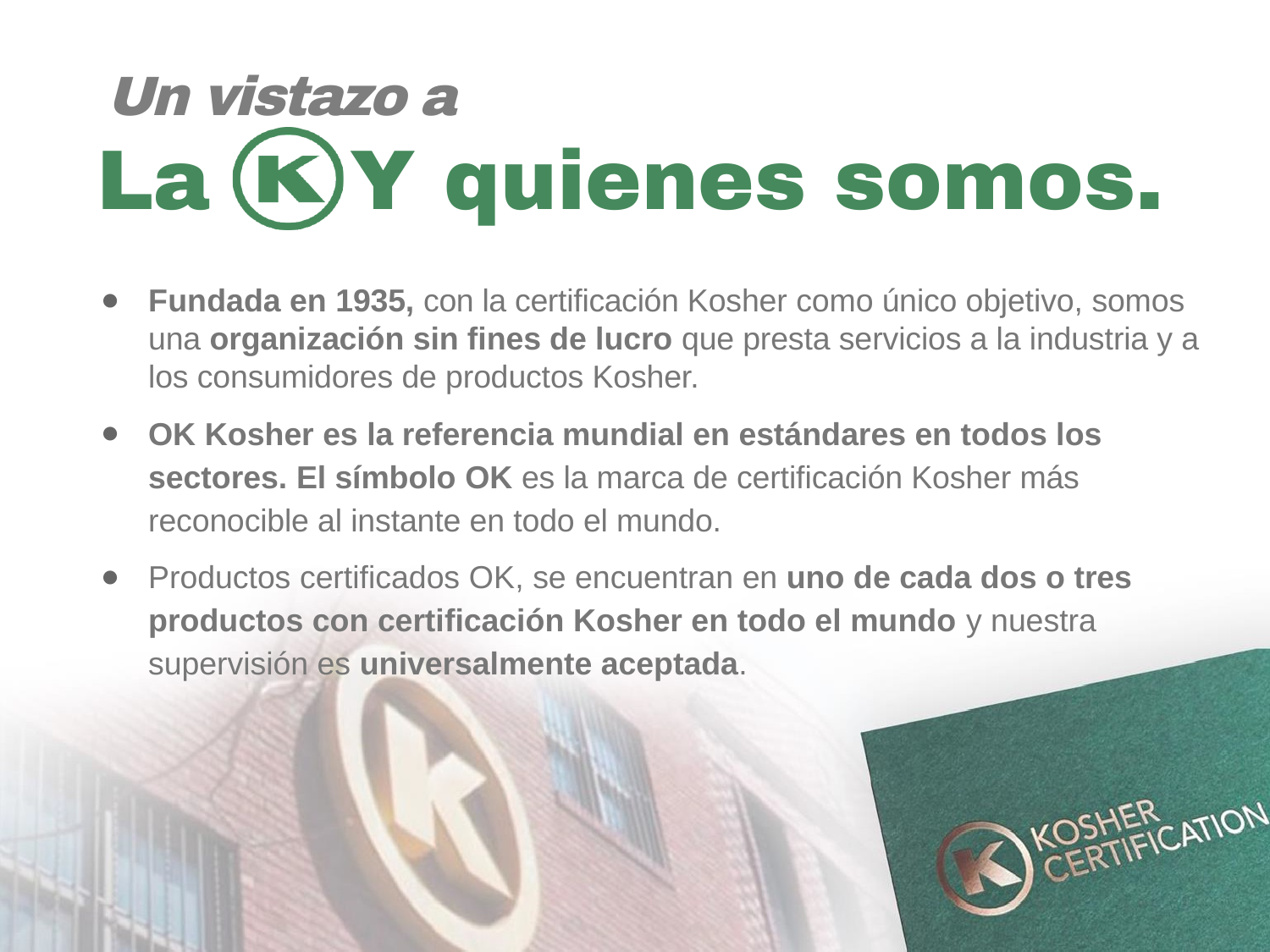

# Un vistazo a
La     Y quienes somos.

Fundada en 1935, con la certificación Kosher como único objetivo, somos una organización sin fines de lucro que presta servicios a la industria y a los consumidores de productos Kosher.
OK Kosher es la referencia mundial en estándares en todos los sectores. El símbolo OK es la marca de certificación Kosher más reconocible al instante en todo el mundo.
Productos certificados OK, se encuentran en uno de cada dos o tres productos con certificación Kosher en todo el mundo y nuestra supervisión es universalmente aceptada.